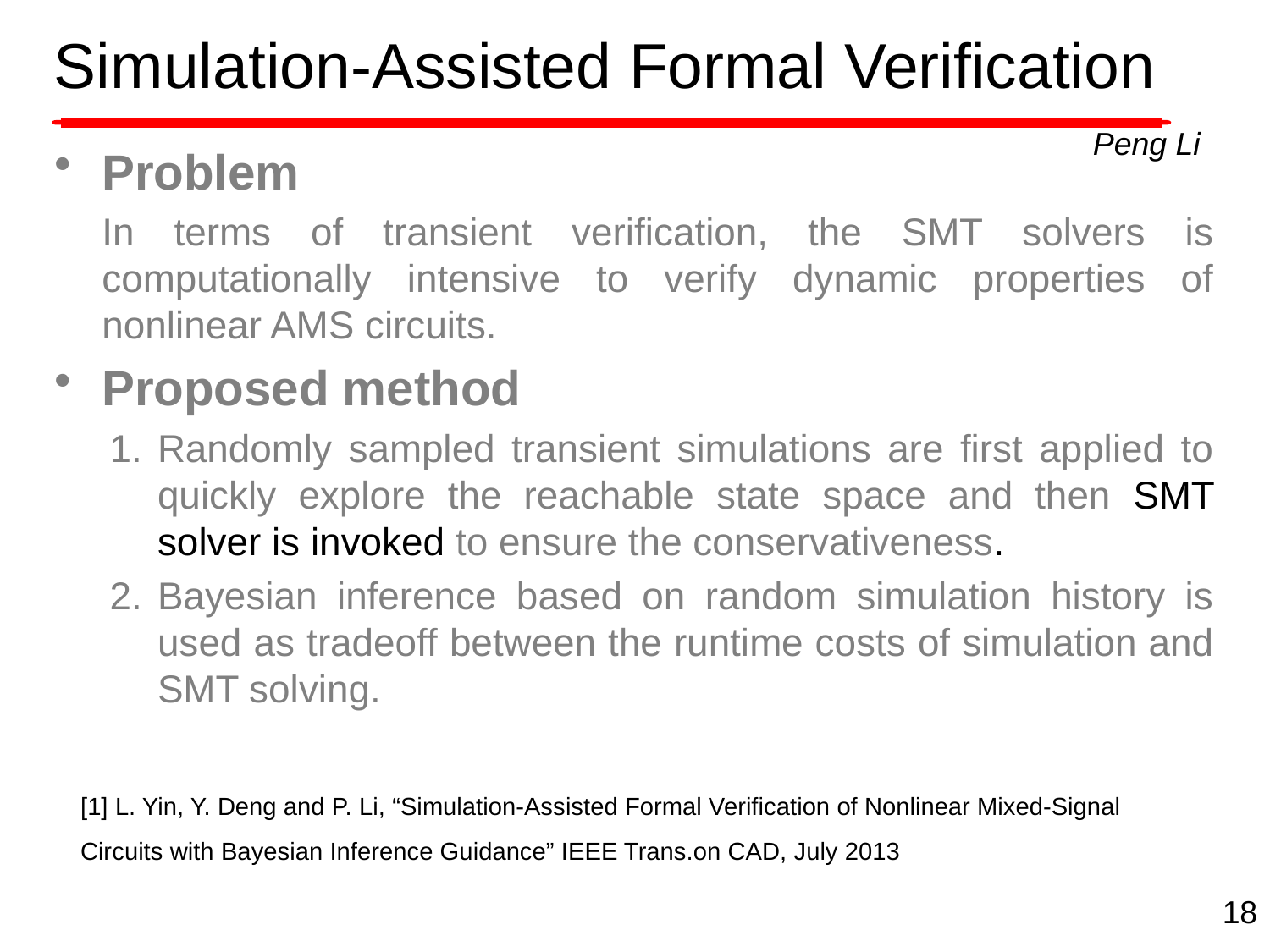

# Simulation-Assisted Formal Verification
Peng Li
Problem
In terms of transient verification, the SMT solvers is computationally intensive to verify dynamic properties of nonlinear AMS circuits.
Proposed method
Randomly sampled transient simulations are first applied to quickly explore the reachable state space and then SMT solver is invoked to ensure the conservativeness.
Bayesian inference based on random simulation history is used as tradeoff between the runtime costs of simulation and SMT solving.

[1] L. Yin, Y. Deng and P. Li, “Simulation-Assisted Formal Verification of Nonlinear Mixed-Signal Circuits with Bayesian Inference Guidance” IEEE Trans.on CAD, July 2013
18